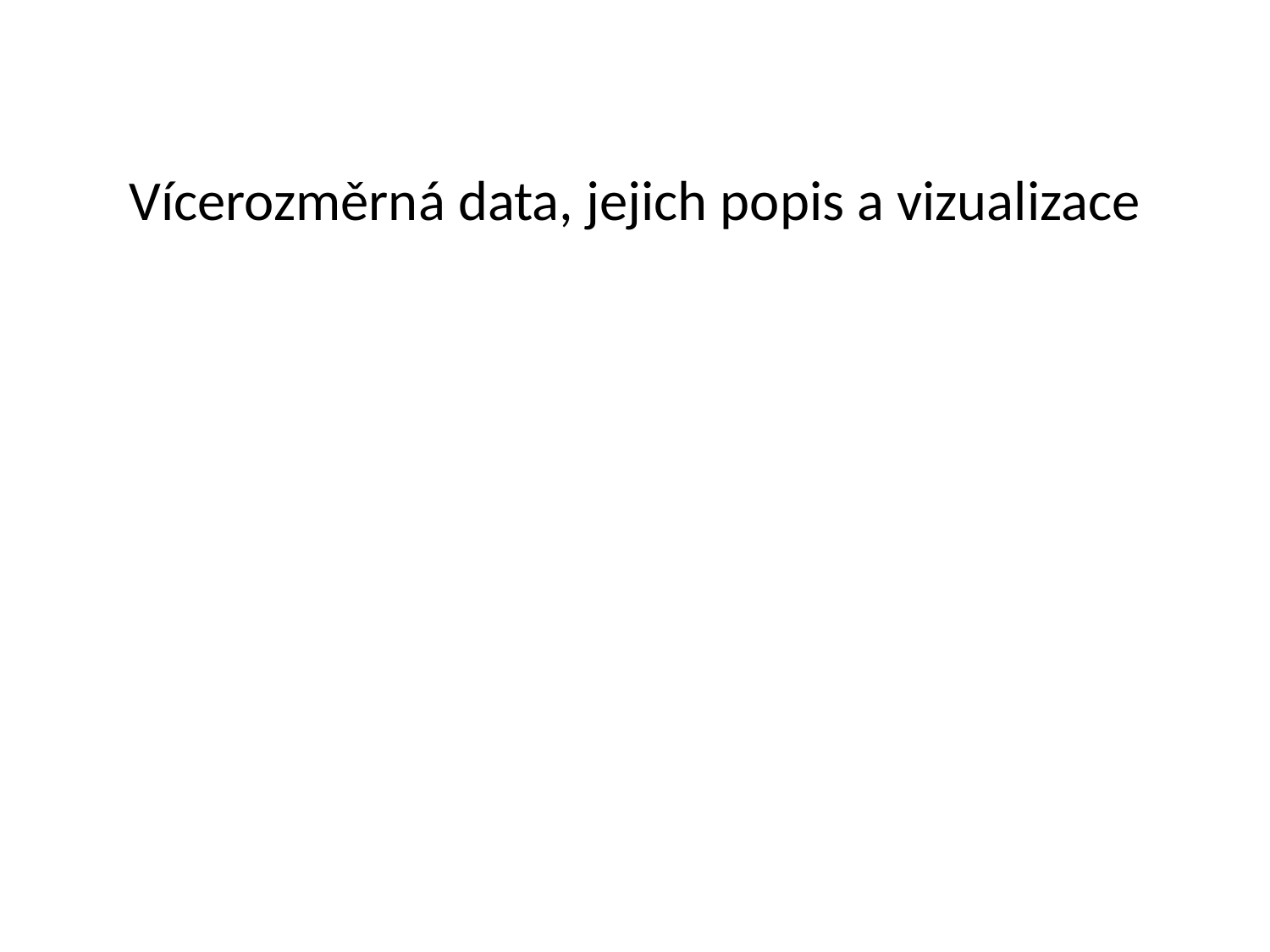

# Vícerozměrná data, jejich popis a vizualizace